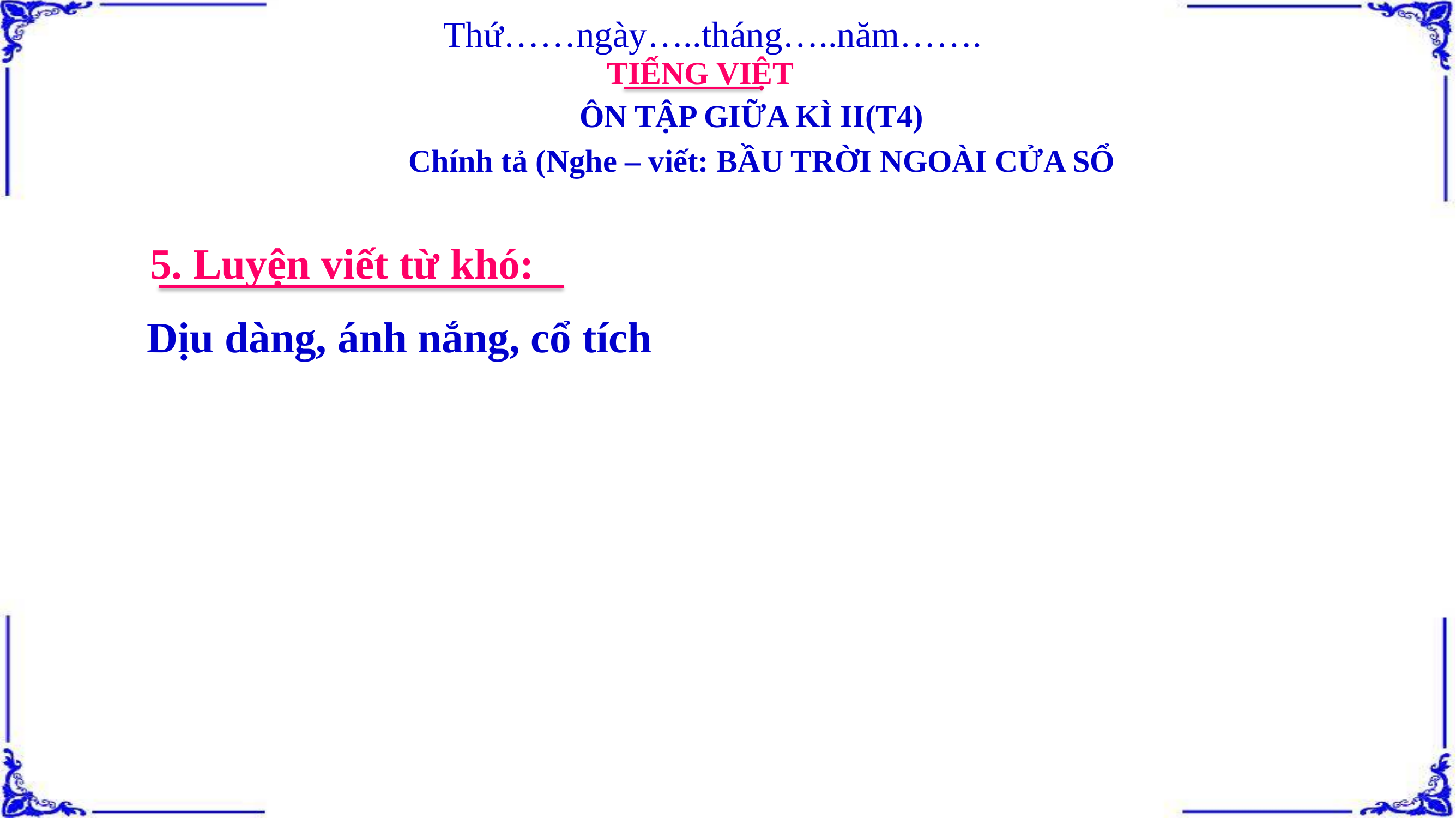

Thứ……ngày…..tháng…..năm…….
TIẾNG VIỆT
ÔN TẬP GIỮA KÌ II(T4)
Chính tả (Nghe – viết: BẦU TRỜI NGOÀI CỬA SỔ
5. Luyện viết từ khó:
Dịu dàng, ánh nắng, cổ tích